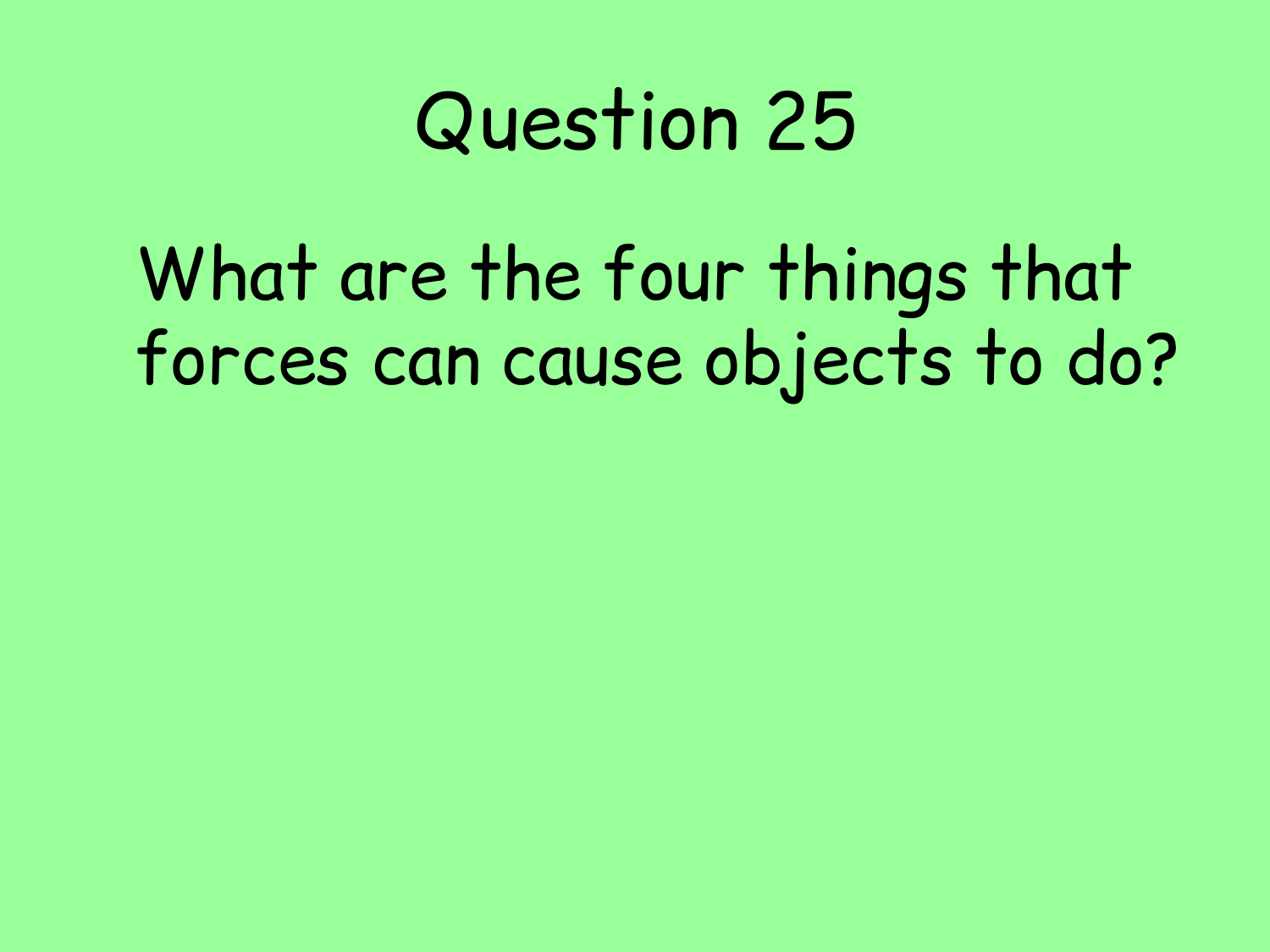

# Question 25
What are the four things that forces can cause objects to do?